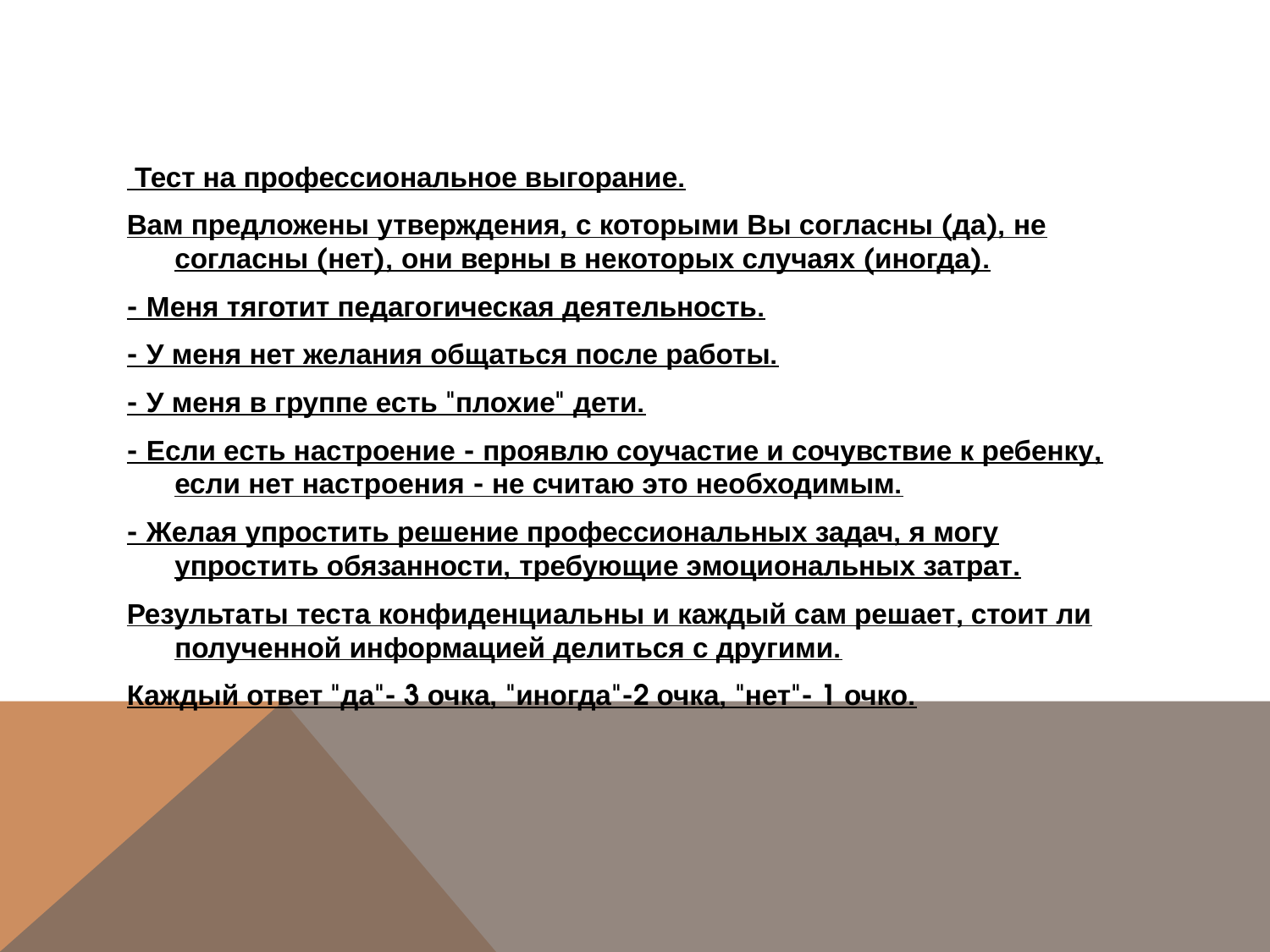

#
 Тест на профессиональное выгорание.
Вам предложены утверждения, с которыми Вы согласны (да), не согласны (нет), они верны в некоторых случаях (иногда).
- Меня тяготит педагогическая деятельность.
- У меня нет желания общаться после работы.
- У меня в группе есть "плохие" дети.
- Если есть настроение - проявлю соучастие и сочувствие к ребенку, если нет настроения - не считаю это необходимым.
- Желая упростить решение профессиональных задач, я могу упростить обязанности, требующие эмоциональных затрат.
Результаты теста конфиденциальны и каждый сам решает, стоит ли полученной информацией делиться с другими.
Каждый ответ "да"- 3 очка, "иногда"-2 очка, "нет"- 1 очко.